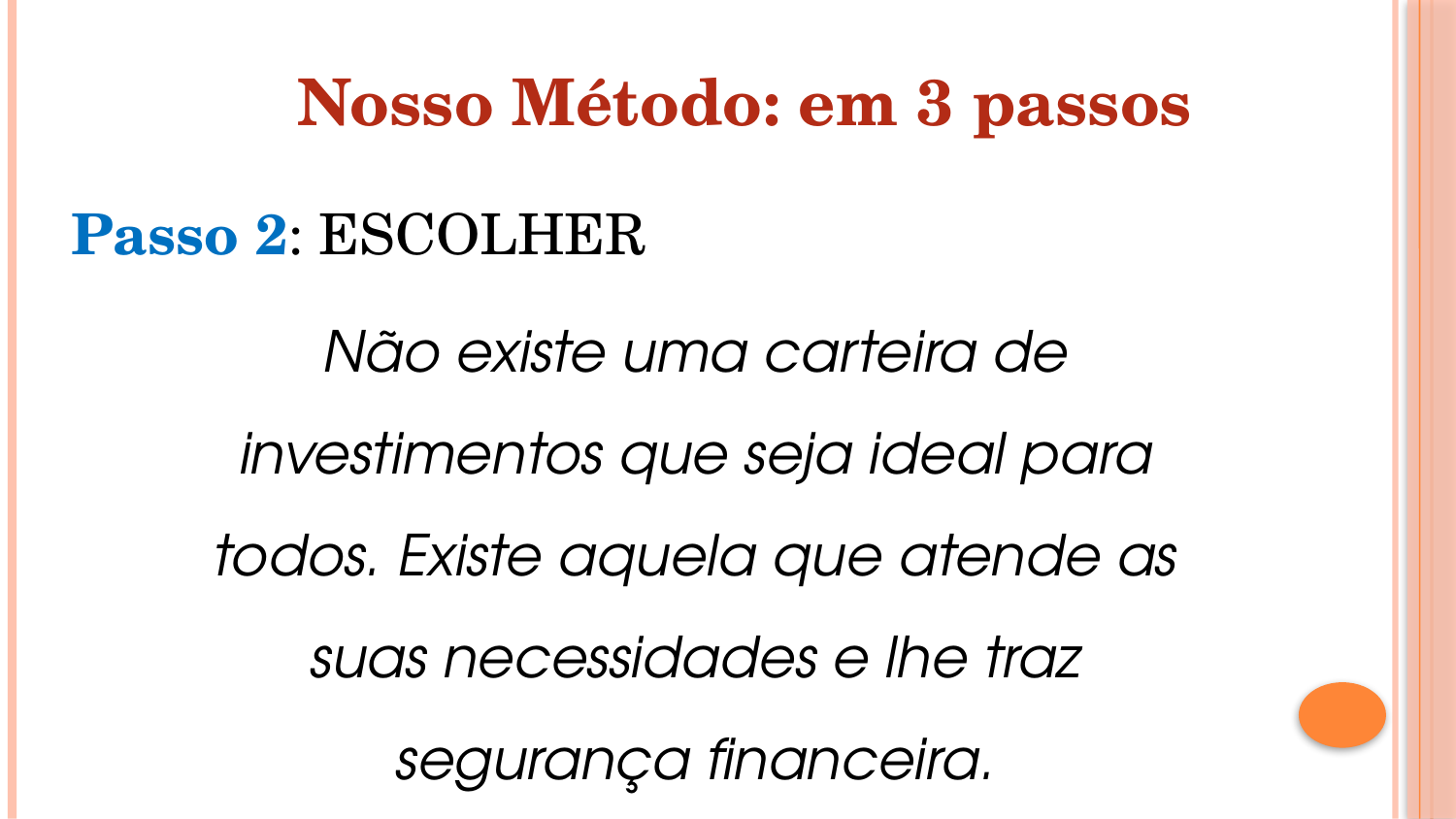

Nosso Método: em 3 passos
Passo 2: ESCOLHER
Não existe uma carteira de investimentos que seja ideal para todos. Existe aquela que atende as suas necessidades e lhe traz segurança financeira.